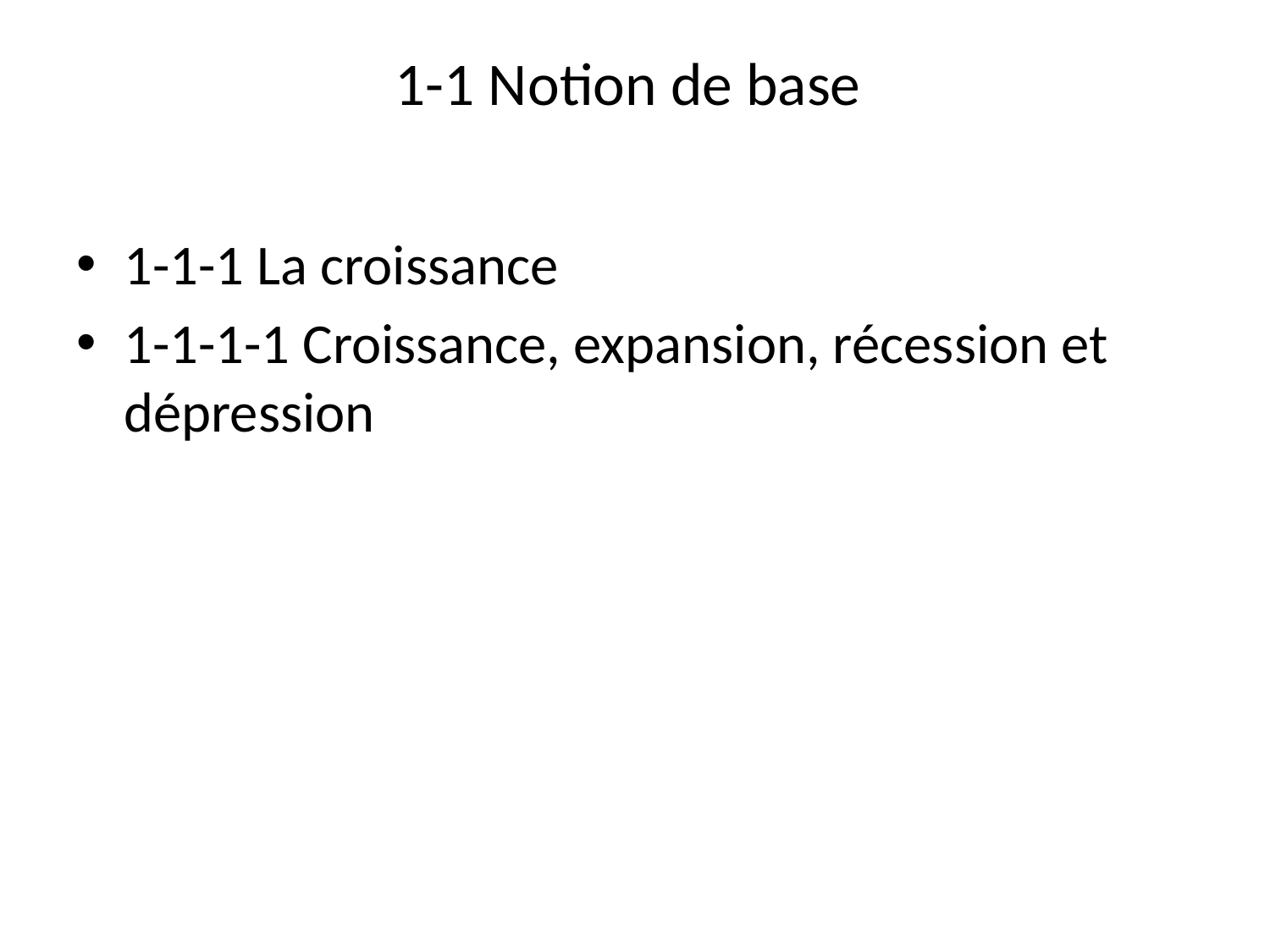

# 1-1 Notion de base
1-1-1 La croissance
1-1-1-1 Croissance, expansion, récession et dépression